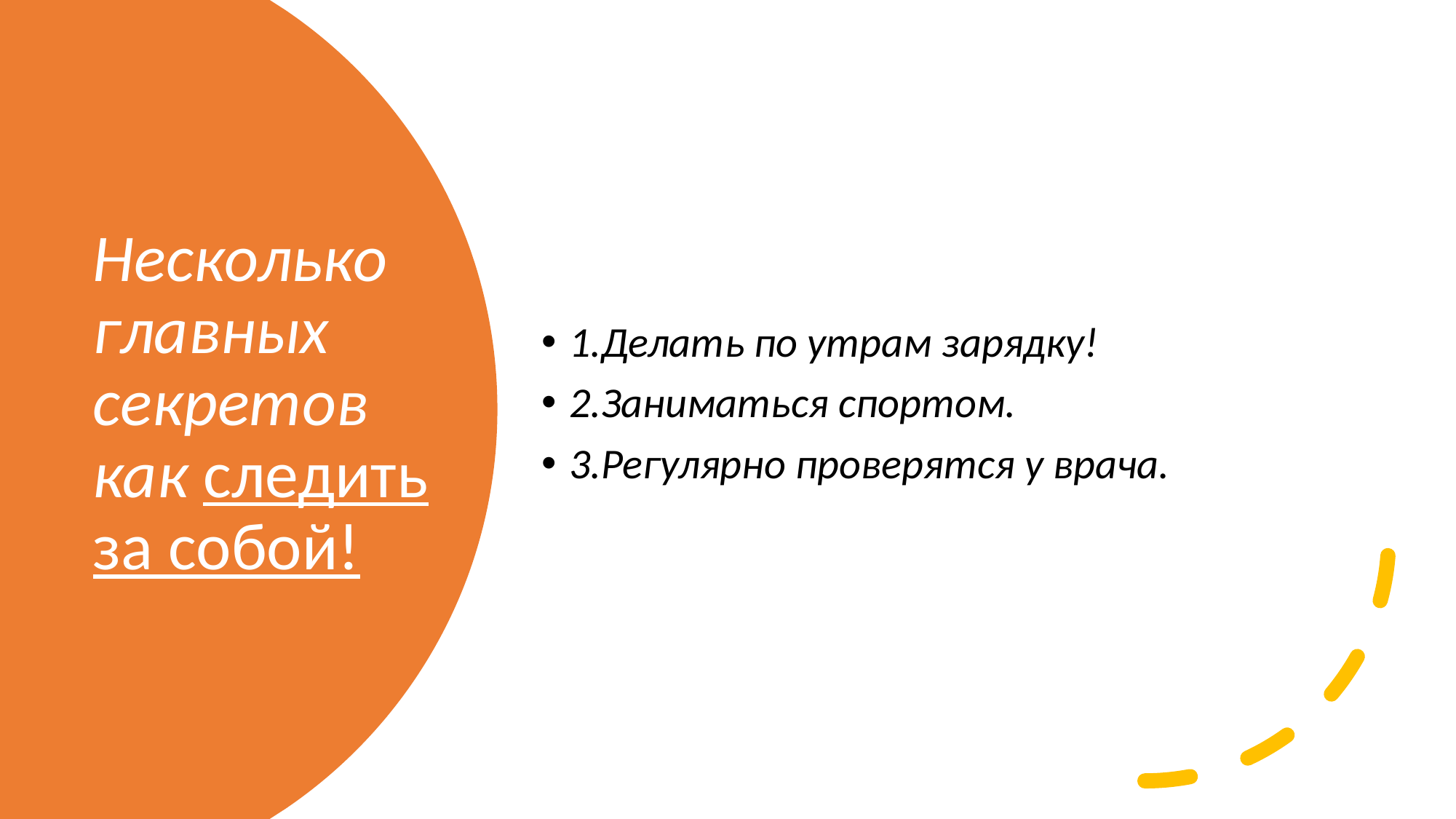

1.Делать по утрам зарядку!
2.Заниматься спортом.
3.Регулярно проверятся у врача.
# Несколько  главных секретов как следить за собой!